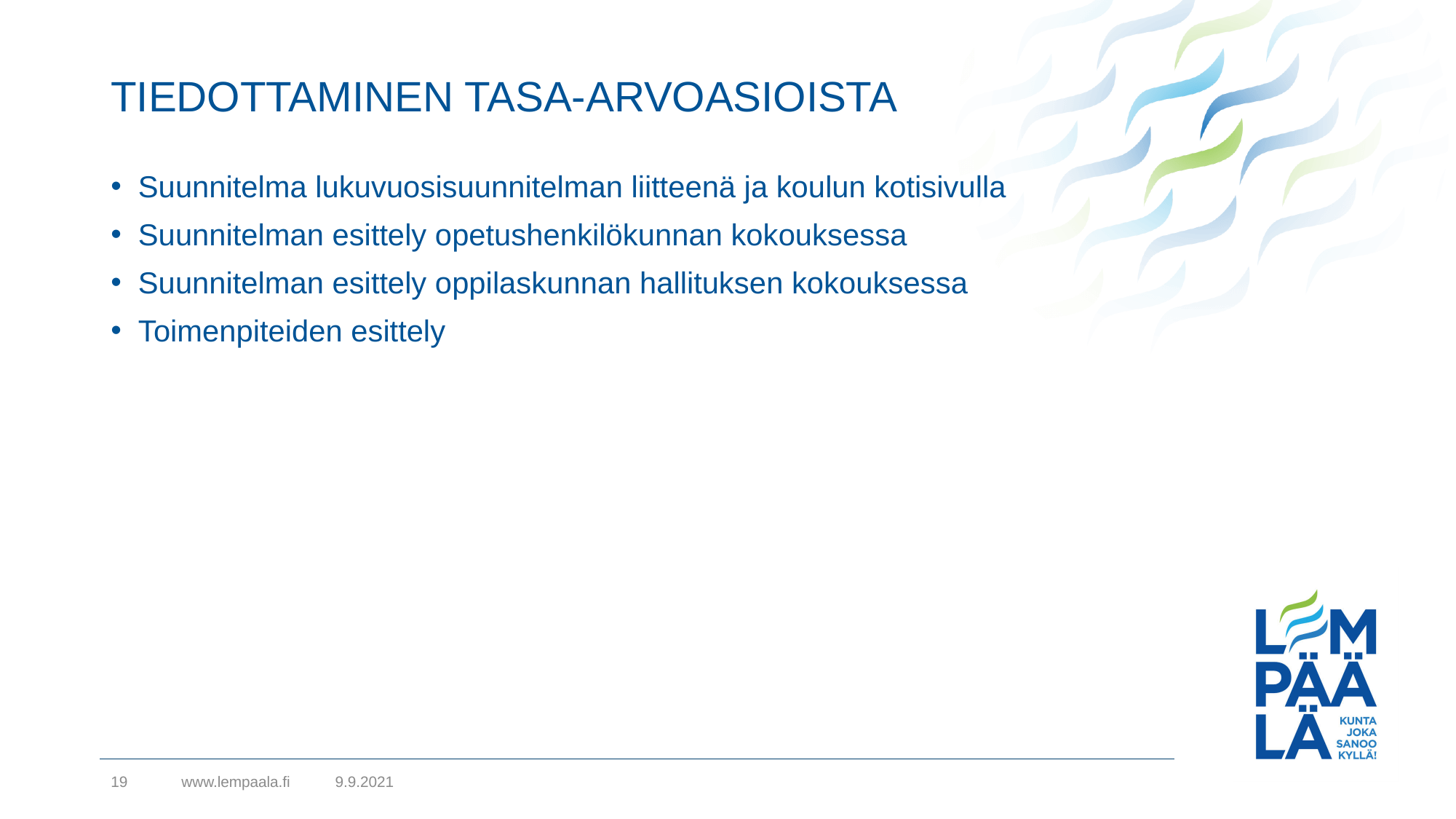

# TIEDOTTAMINEN TASA-ARVOASIOISTA
Suunnitelma lukuvuosisuunnitelman liitteenä ja koulun kotisivulla
Suunnitelman esittely opetushenkilökunnan kokouksessa
Suunnitelman esittely oppilaskunnan hallituksen kokouksessa
Toimenpiteiden esittely

19
www.lempaala.fi
9.9.2021